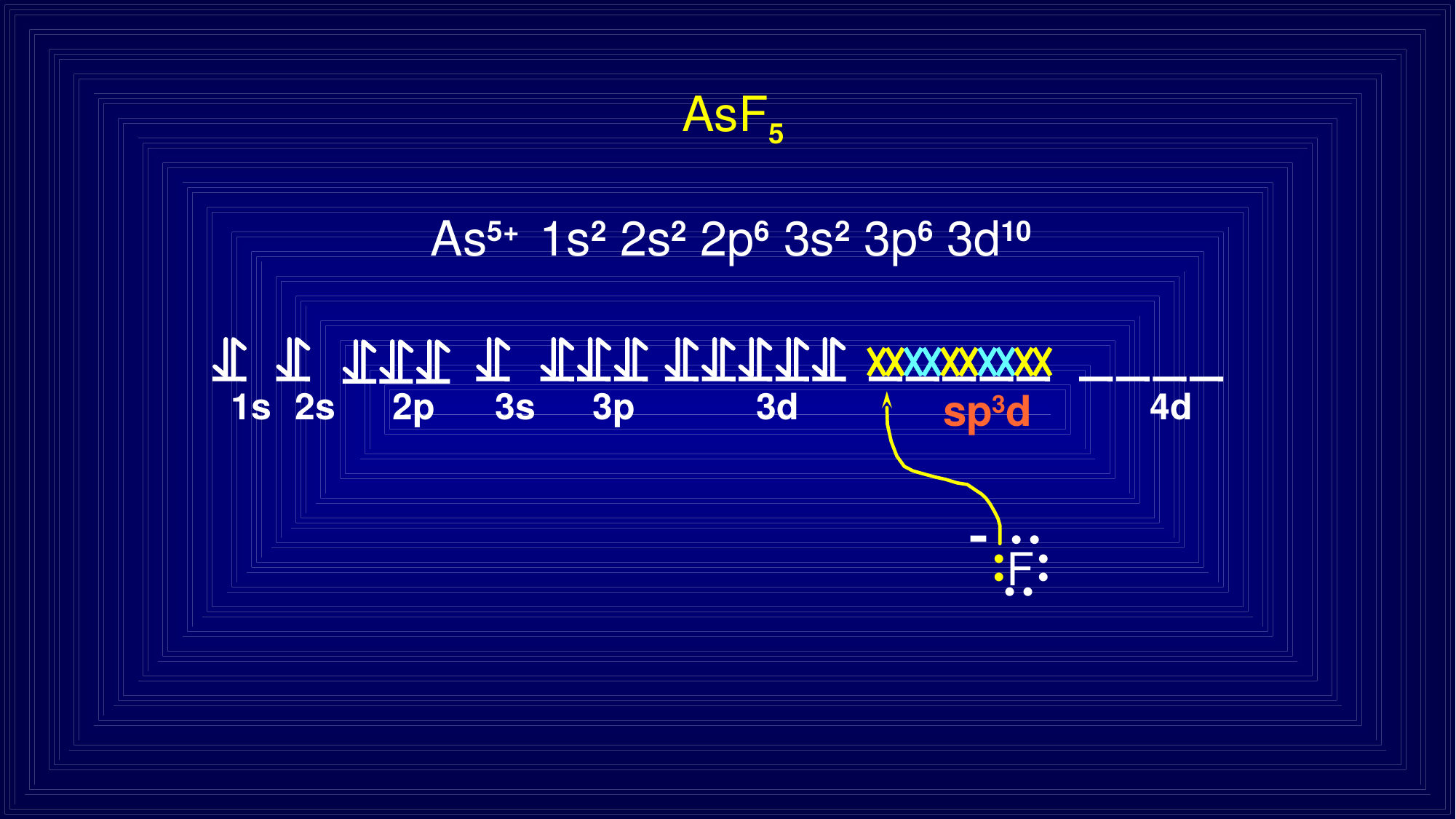

# AsF5
As5+ 	1s2 2s2 2p6 3s2 3p6 3d10

1s
2s
2p
3s
3p
3d
sp3d
4d

•
•
•
•
•
•
F

•
•